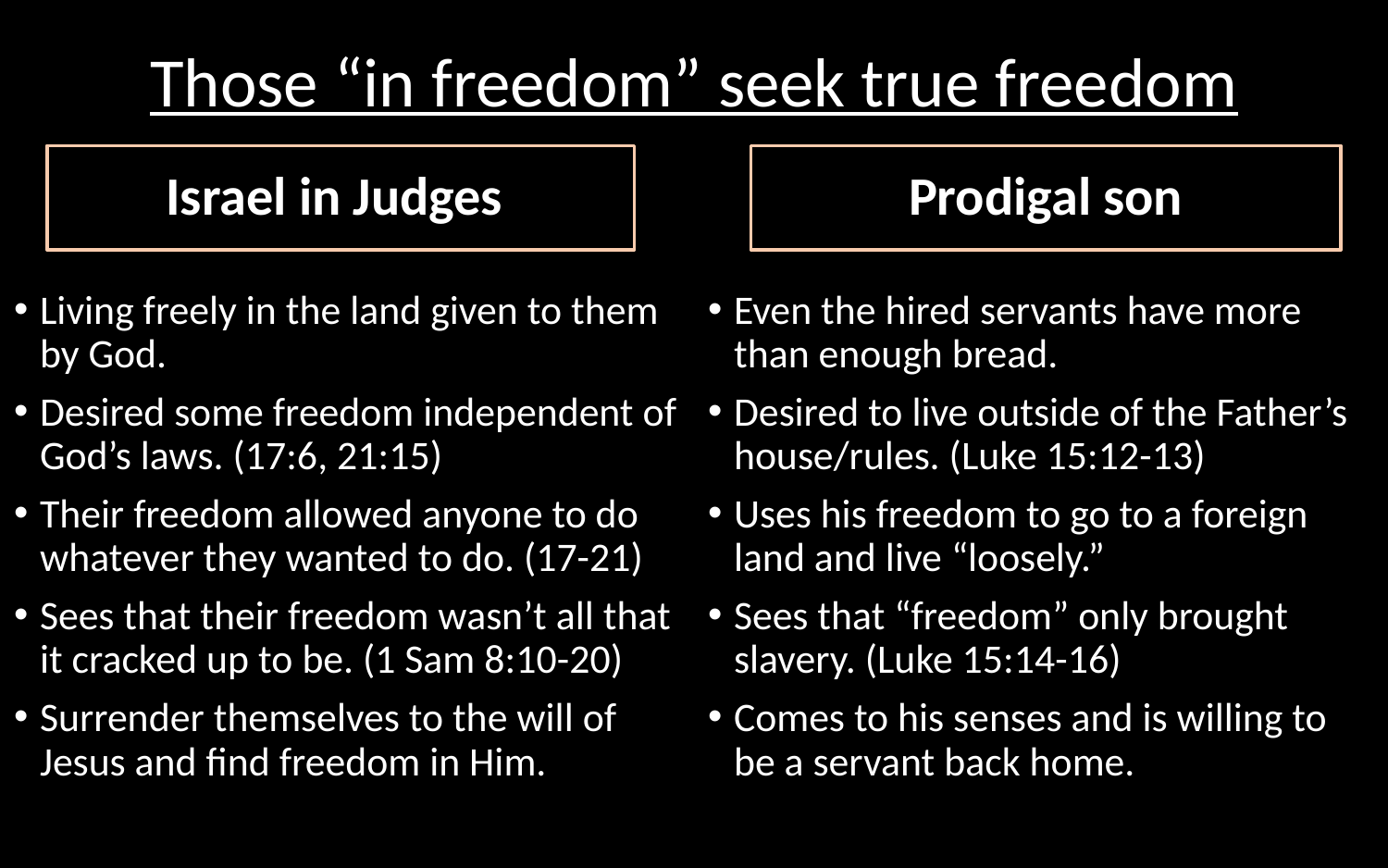

# Those “in freedom” seek true freedom
Israel in Judges
Prodigal son
Even the hired servants have more than enough bread.
Desired to live outside of the Father’s house/rules. (Luke 15:12-13)
Uses his freedom to go to a foreign land and live “loosely.”
Sees that “freedom” only brought slavery. (Luke 15:14-16)
Comes to his senses and is willing to be a servant back home.
Living freely in the land given to them by God.
Desired some freedom independent of God’s laws. (17:6, 21:15)
Their freedom allowed anyone to do whatever they wanted to do. (17-21)
Sees that their freedom wasn’t all that it cracked up to be. (1 Sam 8:10-20)
Surrender themselves to the will of Jesus and find freedom in Him.